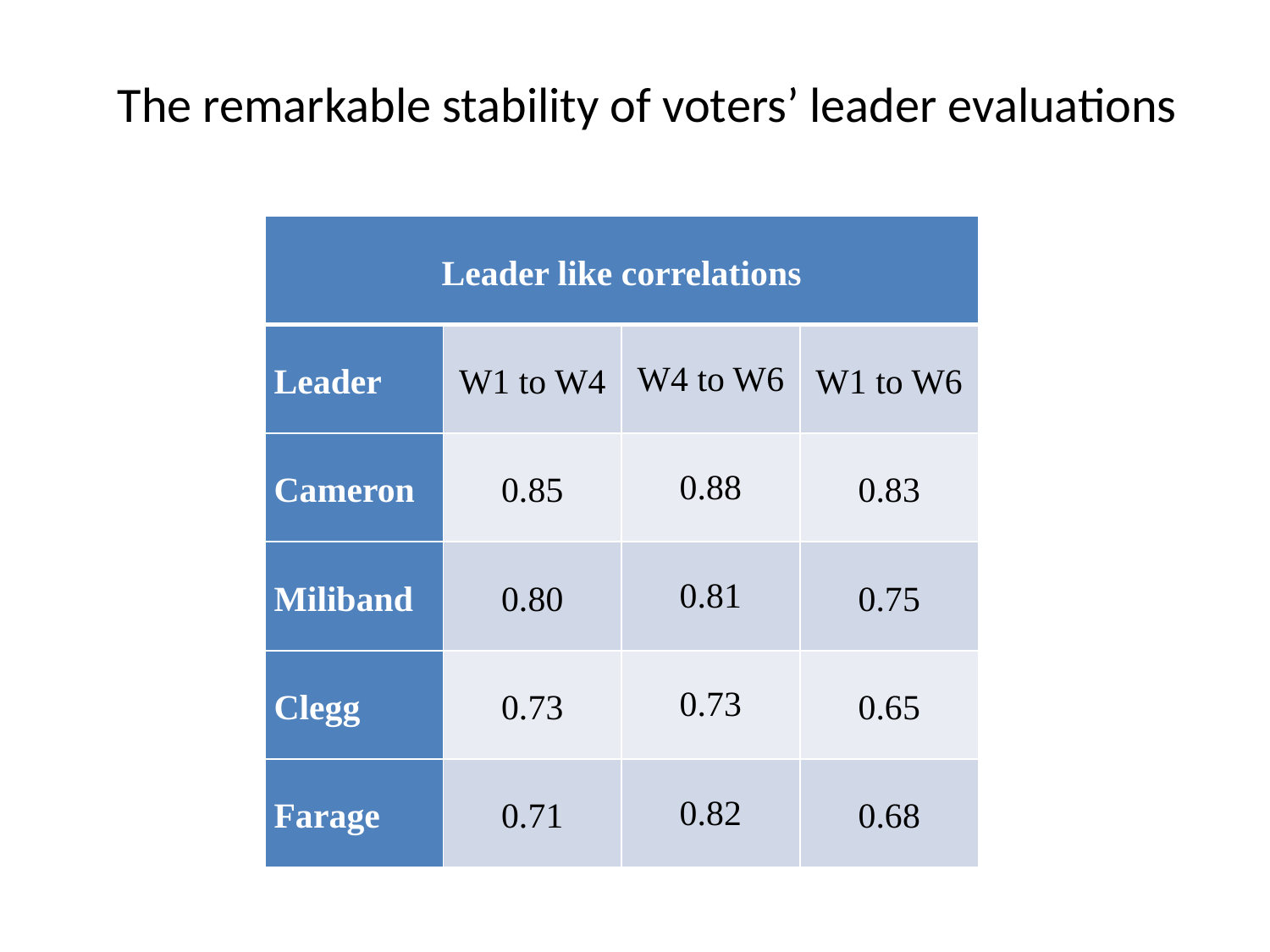

The remarkable stability of voters’ leader evaluations
| Leader like correlations |  |  |  |
| --- | --- | --- | --- |
| Leader | W1 to W4 | W4 to W6 | W1 to W6 |
| Cameron | 0.85 | 0.88 | 0.83 |
| Miliband | 0.80 | 0.81 | 0.75 |
| Clegg | 0.73 | 0.73 | 0.65 |
| Farage | 0.71 | 0.82 | 0.68 |